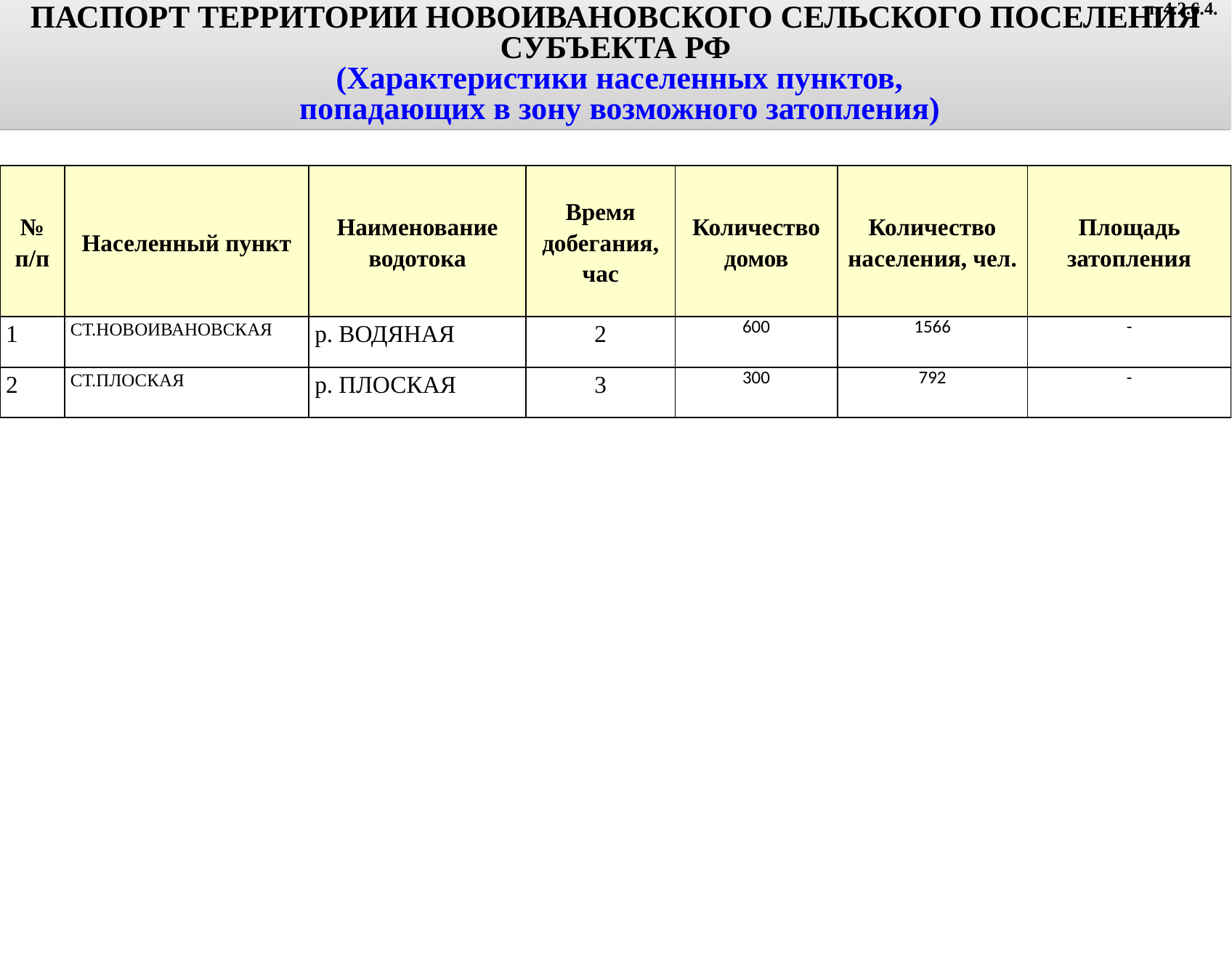

ПАСПОРТ ТЕРРИТОРИИ НОВОИВАНОВСКОГО СЕЛЬСКОГО ПОСЕЛЕНИЯ СУБЪЕКТА РФ
 (Характеристики населенных пунктов,
 попадающих в зону возможного затопления)
п. 4.2.6.4.
| № п/п | Населенный пункт | Наименование водотока | Время добегания, час | Количество домов | Количество населения, чел. | Площадь затопления |
| --- | --- | --- | --- | --- | --- | --- |
| 1 | СТ.НОВОИВАНОВСКАЯ | р. ВОДЯНАЯ | 2 | 600 | 1566 | - |
| 2 | СТ.ПЛОСКАЯ | р. ПЛОСКАЯ | 3 | 300 | 792 | - |